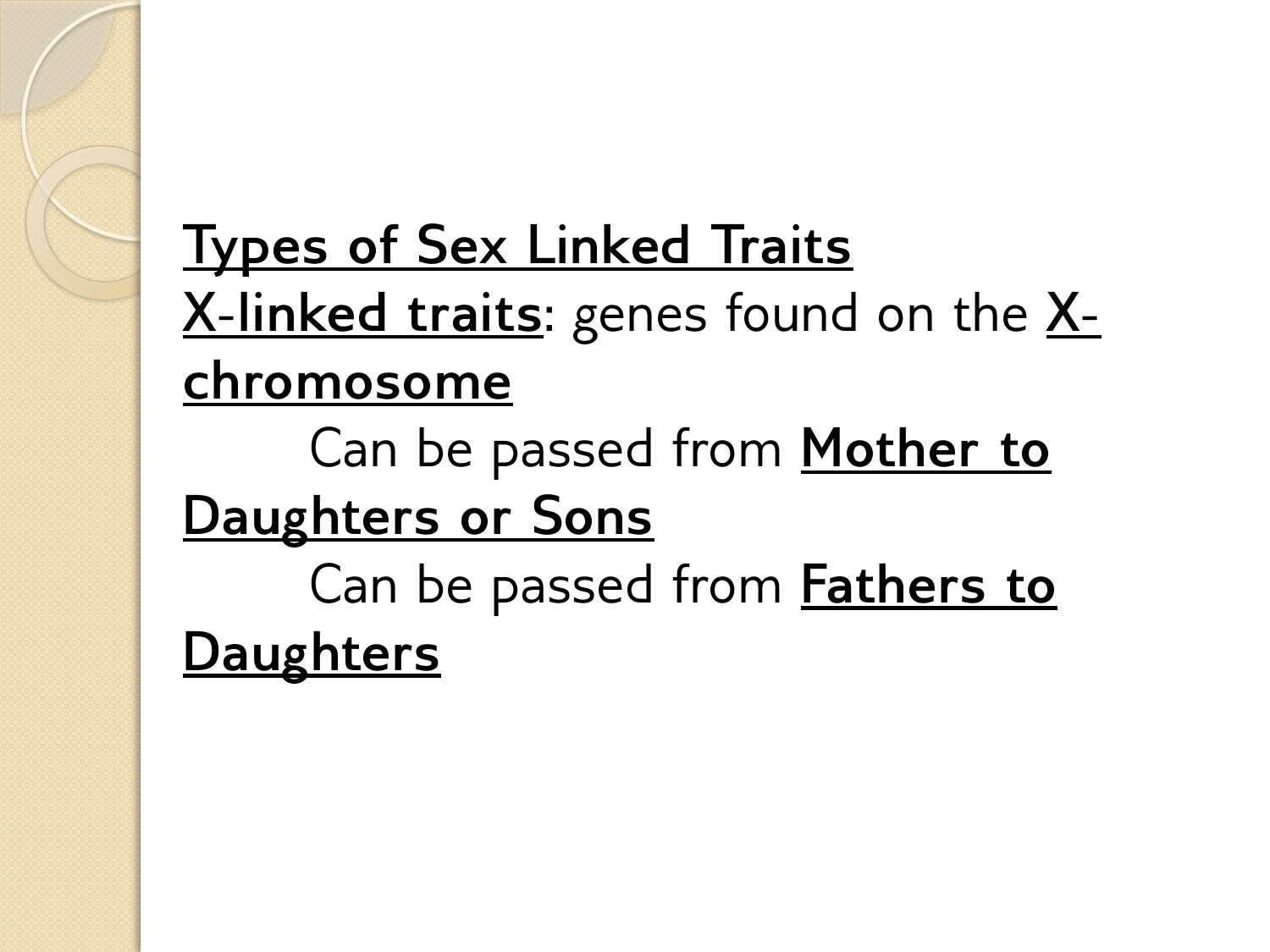

#
Types of Sex Linked Traits
X-linked traits: genes found on the X-chromosome
 	Can be passed from Mother to Daughters or Sons
 	Can be passed from Fathers to Daughters